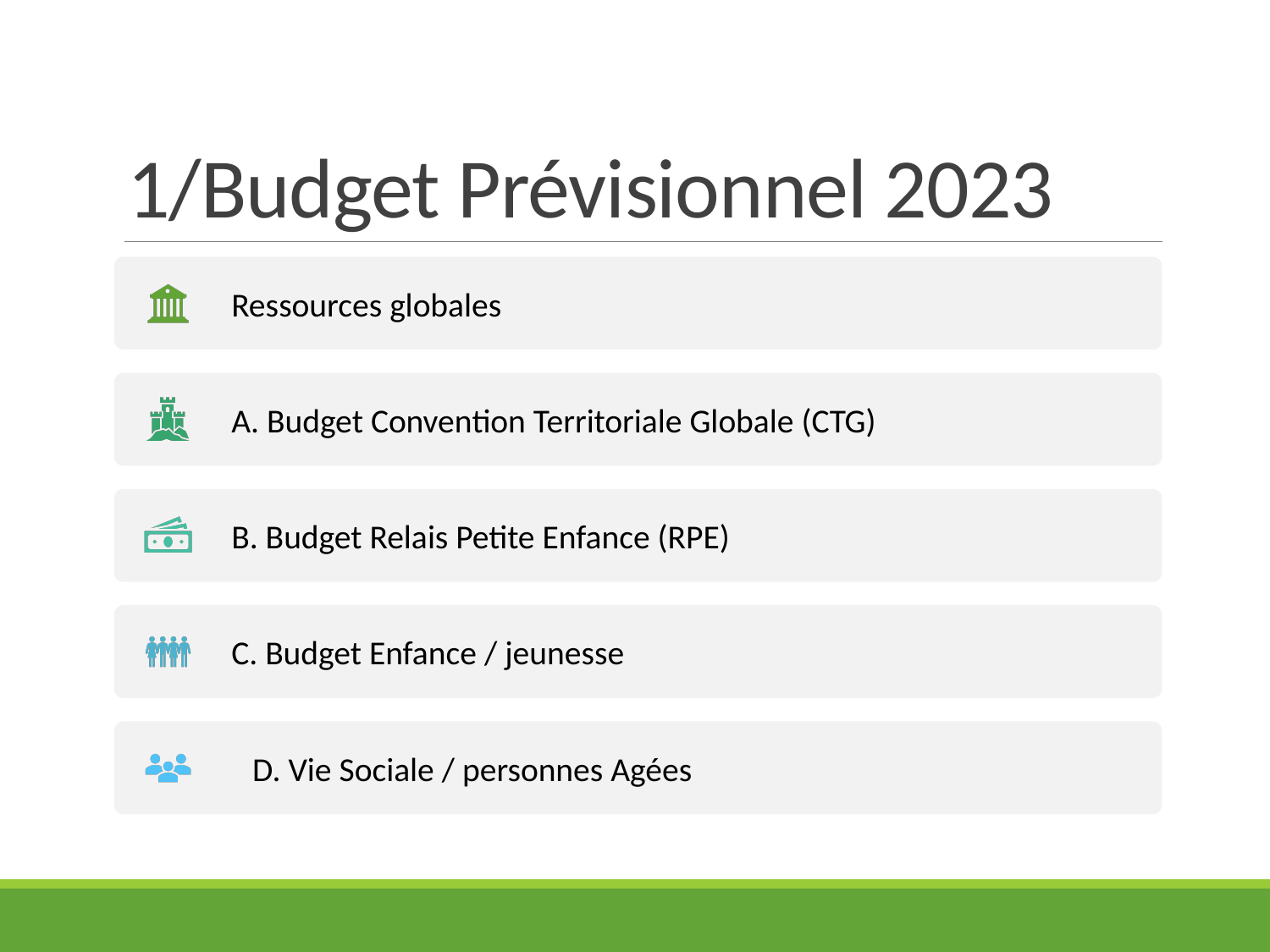

# 1/Budget Prévisionnel 2023
Ressources globales
A. Budget Convention Territoriale Globale (CTG)
B. Budget Relais Petite Enfance (RPE)
C. Budget Enfance / jeunesse
D. Vie Sociale / personnes Agées